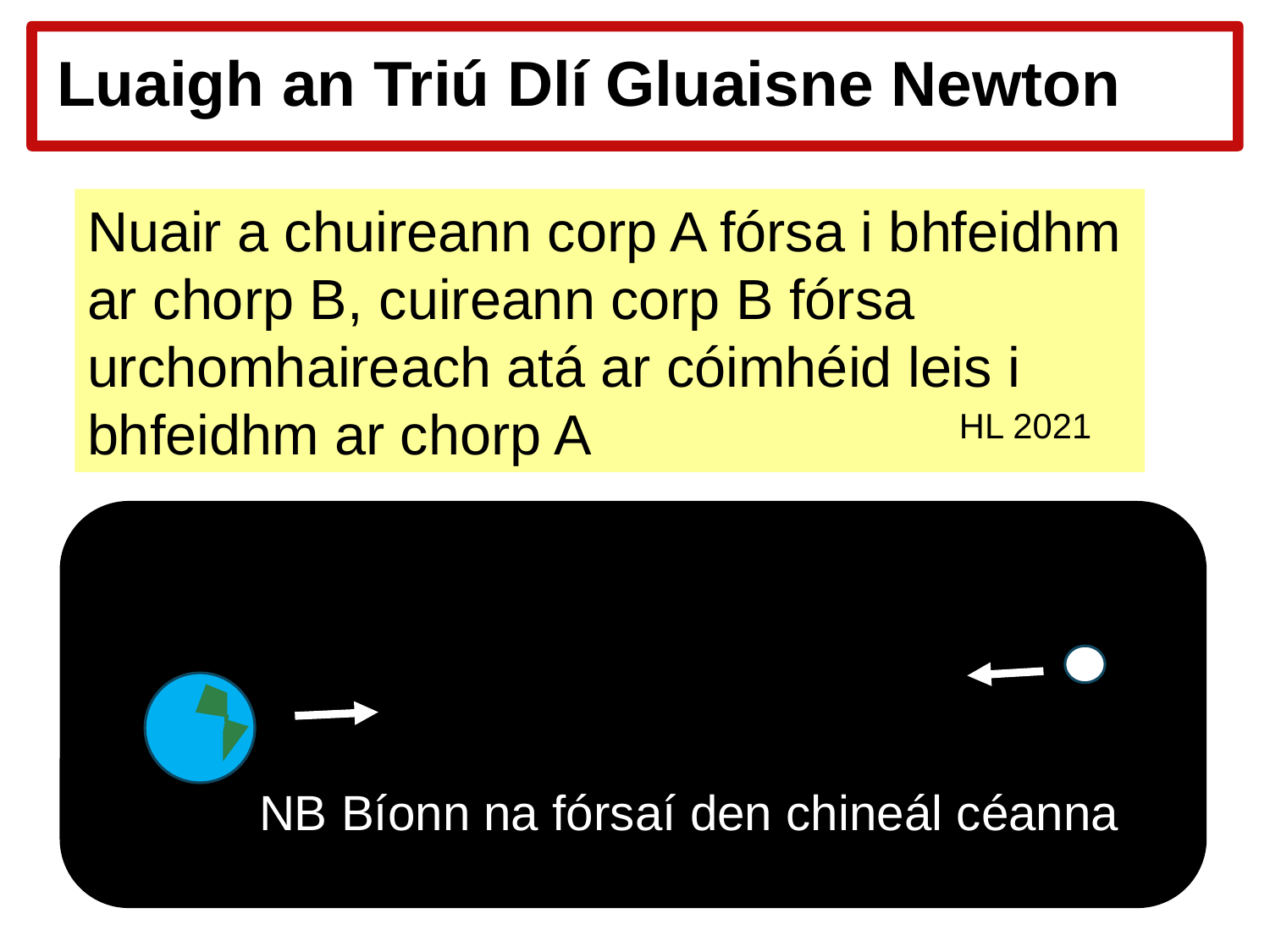

# Luaigh an Triú Dlí Gluaisne Newton
Nuair a chuireann corp A fórsa i bhfeidhm ar chorp B, cuireann corp B fórsa urchomhaireach atá ar cóimhéid leis i bhfeidhm ar chorp A
HL 2021

NB Bíonn na fórsaí den chineál céanna